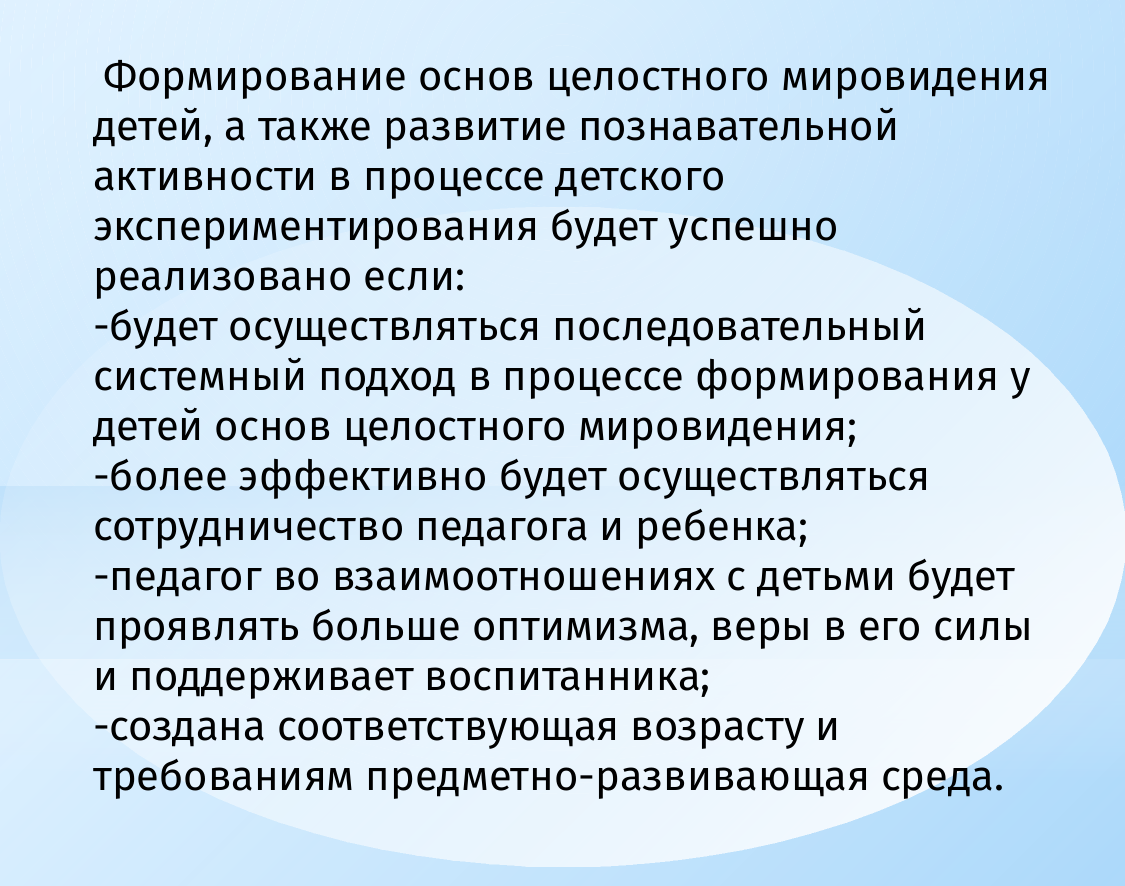

Формирование основ целостного мировидения детей, а также развитие познавательной активности в процессе детского экспериментирования будет успешно реализовано если:
-будет осуществляться последовательный системный подход в процессе формирования у детей основ целостного мировидения;
-более эффективно будет осуществляться сотрудничество педагога и ребенка;
-педагог во взаимоотношениях с детьми будет проявлять больше оптимизма, веры в его силы и поддерживает воспитанника;
-создана соответствующая возрасту и требованиям предметно-развивающая среда.